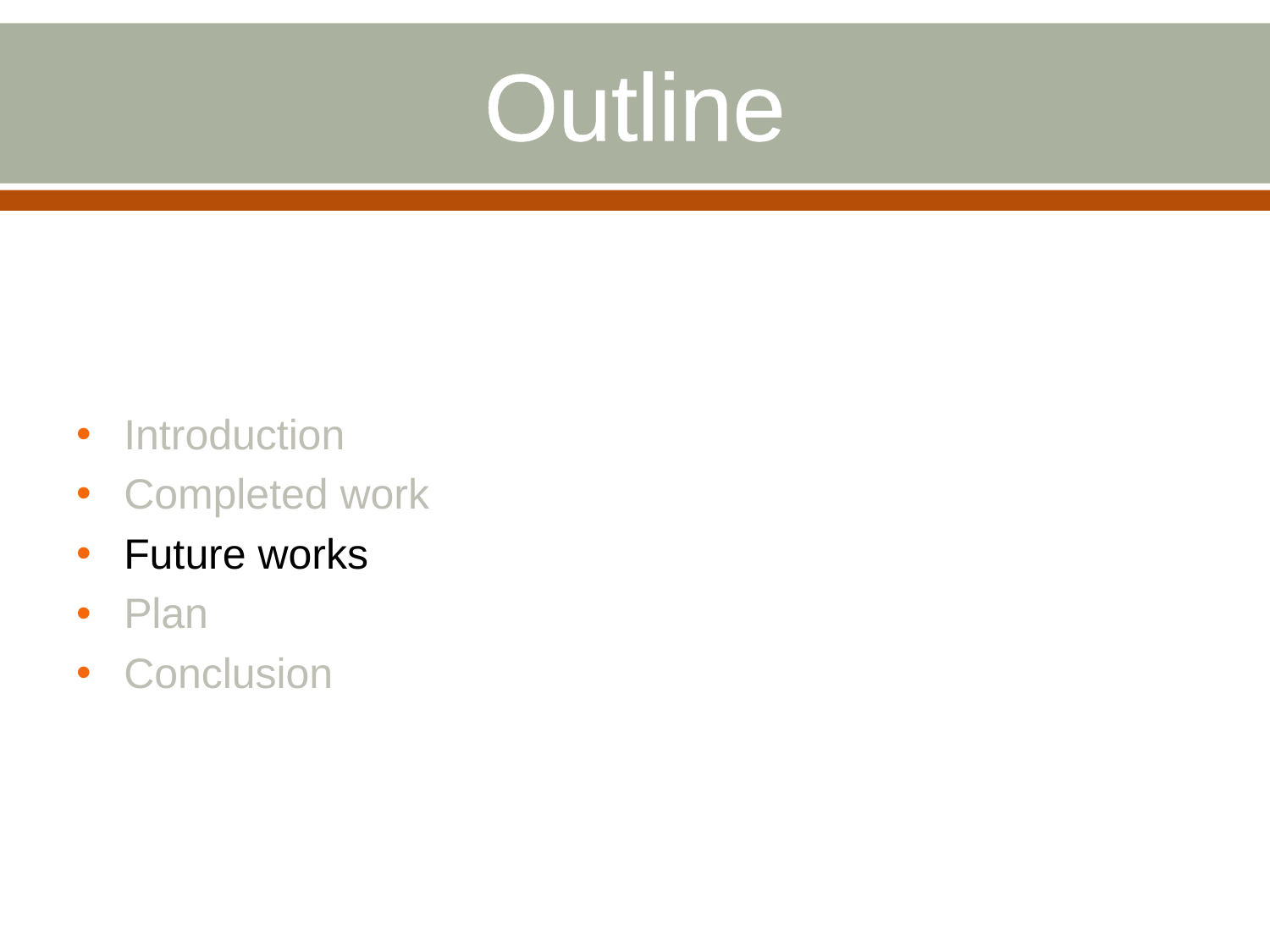

# Outline

Introduction
Completed work
Future works
Plan
Conclusion